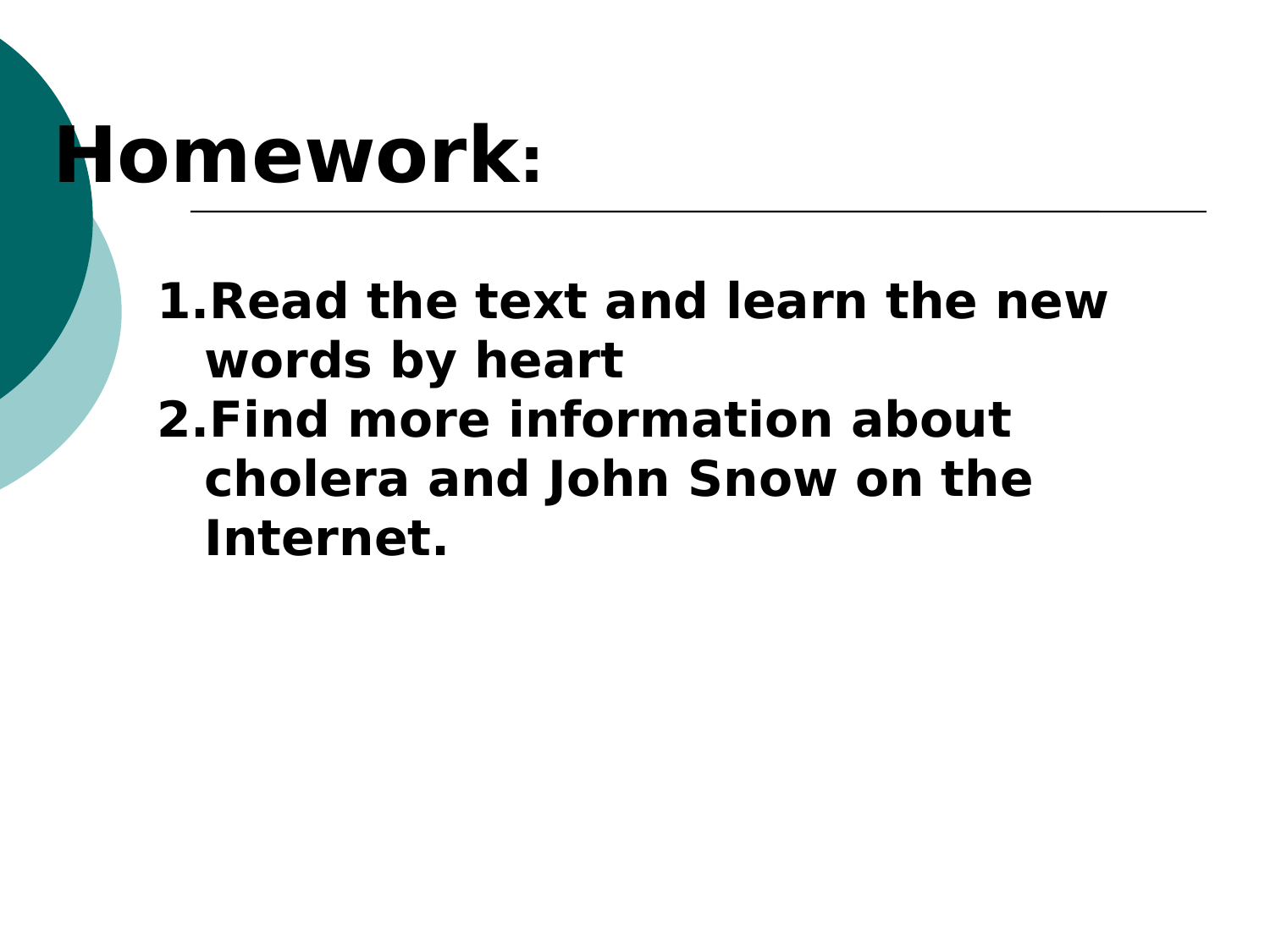

Homework:

Read the text and learn the new words by heart
Find more information about cholera and John Snow on the Internet.